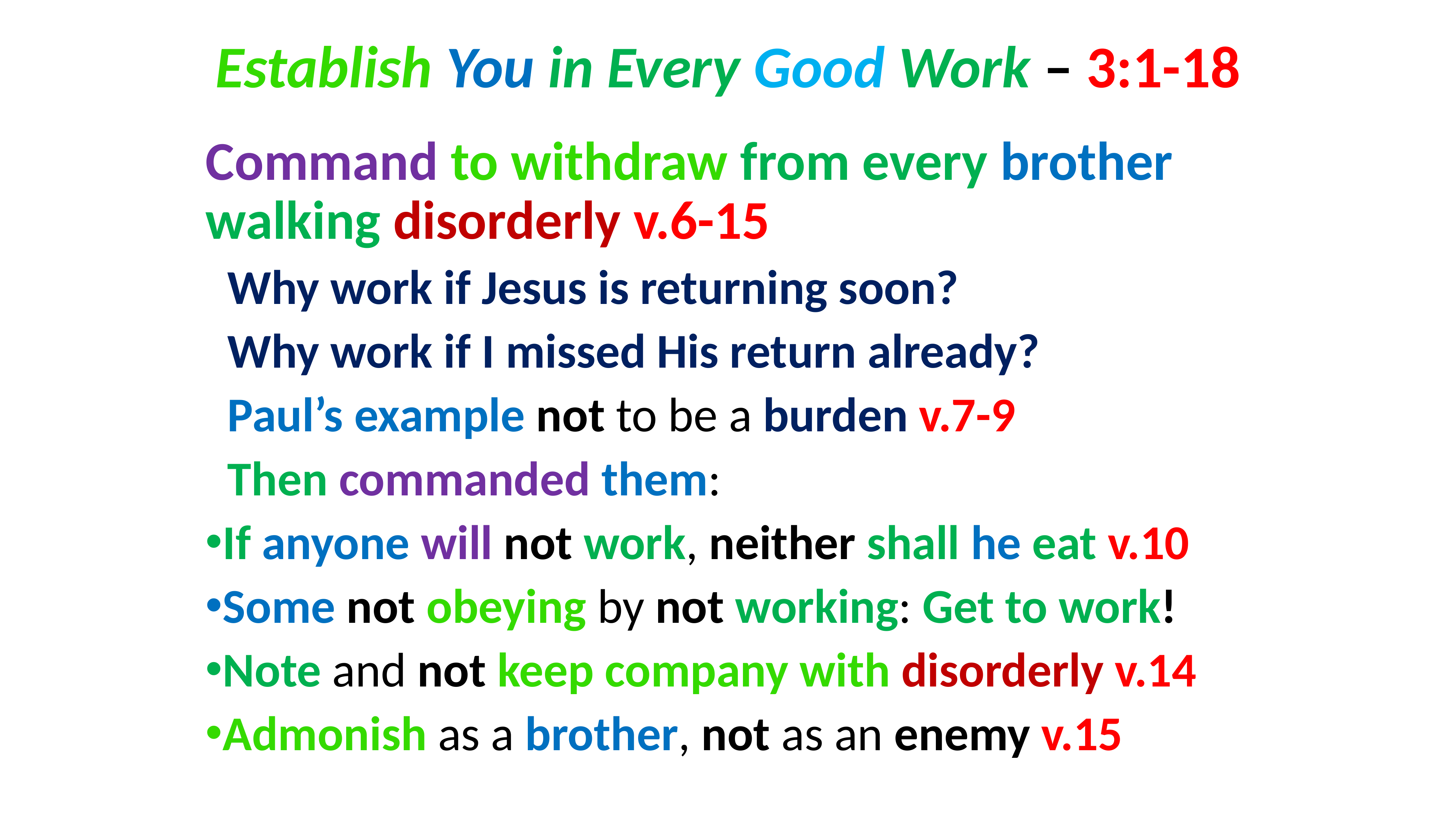

# Establish You in Every Good Work – 3:1-18
Command to withdraw from every brother walking disorderly v.6-15
Why work if Jesus is returning soon?
Why work if I missed His return already?
Paul’s example not to be a burden v.7-9
Then commanded them:
If anyone will not work, neither shall he eat v.10
Some not obeying by not working: Get to work!
Note and not keep company with disorderly v.14
Admonish as a brother, not as an enemy v.15